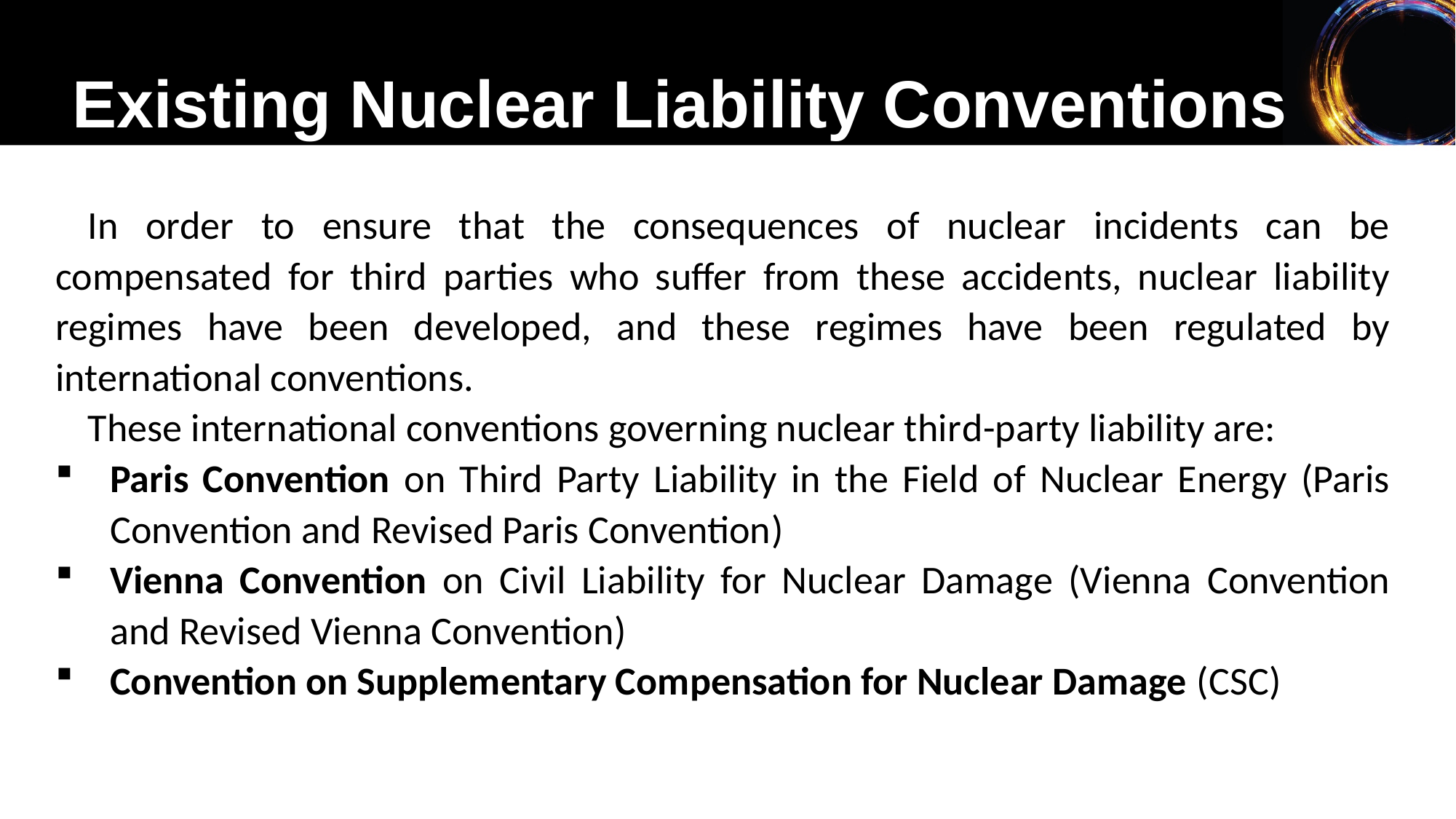

Existing Nuclear Liability Conventions
In order to ensure that the consequences of nuclear incidents can be compensated for third parties who suffer from these accidents, nuclear liability regimes have been developed, and these regimes have been regulated by international conventions.
These international conventions governing nuclear third-party liability are:
Paris Convention on Third Party Liability in the Field of Nuclear Energy (Paris Convention and Revised Paris Convention)
Vienna Convention on Civil Liability for Nuclear Damage (Vienna Convention and Revised Vienna Convention)
Convention on Supplementary Compensation for Nuclear Damage (CSC)